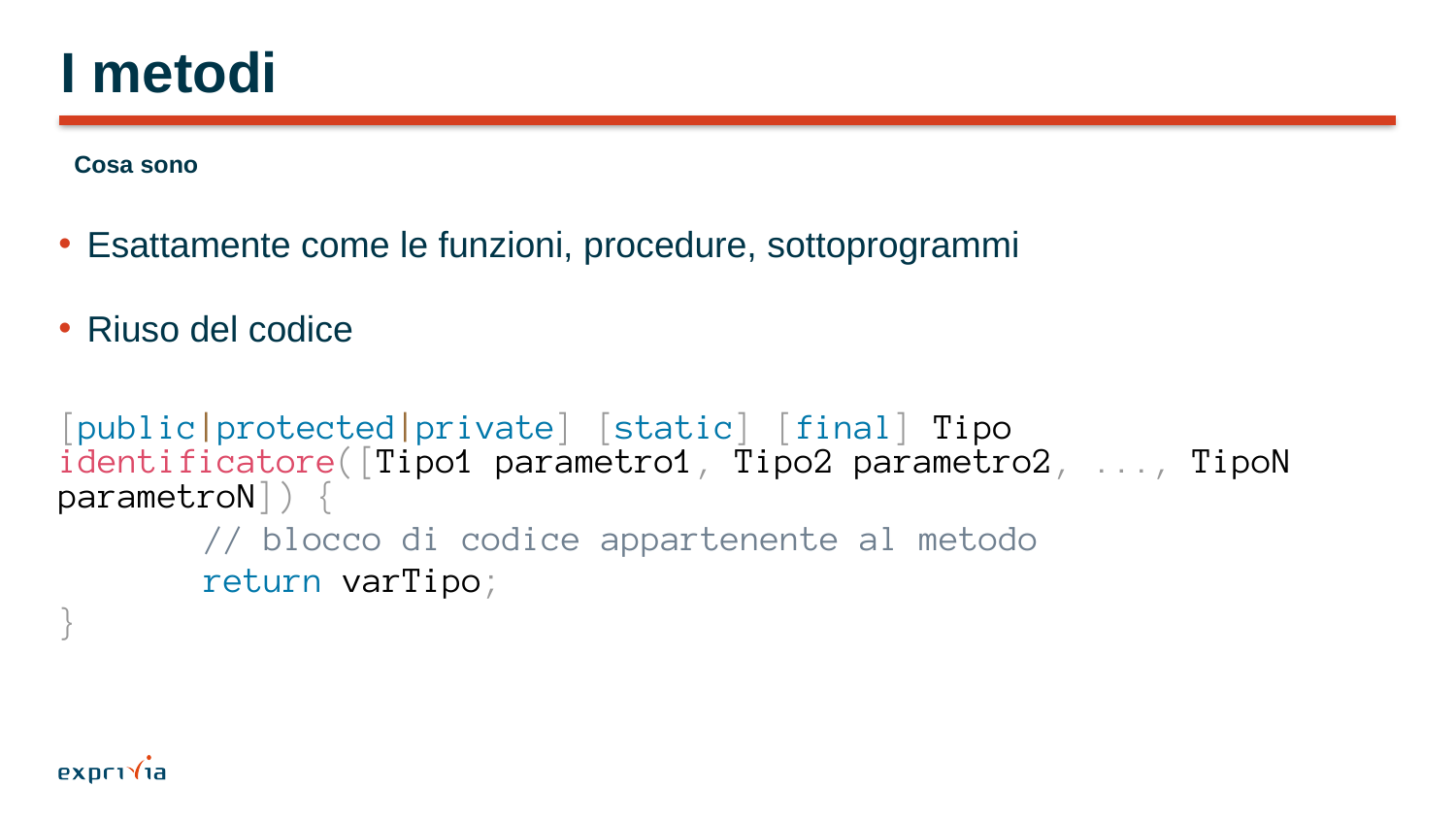

# I metodi
Cosa sono
Esattamente come le funzioni, procedure, sottoprogrammi
Riuso del codice

[public|protected|private] [static] [final] Tipo identificatore([Tipo1 parametro1, Tipo2 parametro2, ..., TipoN parametroN]) {
	// blocco di codice appartenente al metodo
	return varTipo;
}